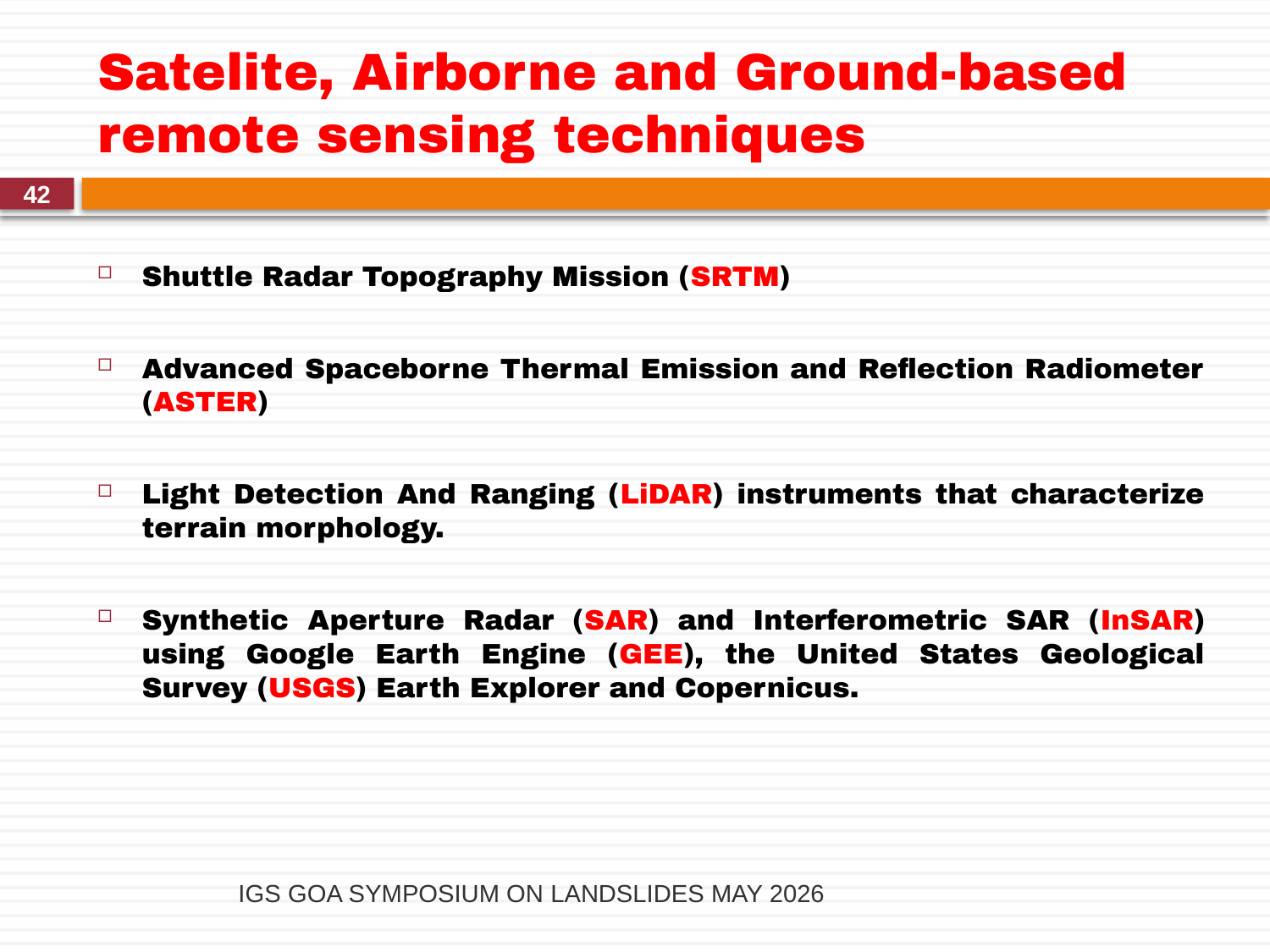

# Satelite, Airborne and Ground-based remote sensing techniques
42
Shuttle Radar Topography Mission (SRTM)

Advanced Spaceborne Thermal Emission and Reflection Radiometer (ASTER)

Light Detection And Ranging (LiDAR) instruments that characterize terrain morphology.

Synthetic Aperture Radar (SAR) and Interferometric SAR (InSAR) using Google Earth Engine (GEE), the United States Geological Survey (USGS) Earth Explorer and Copernicus.
IGS GOA SYMPOSIUM ON LANDSLIDES MAY 2026